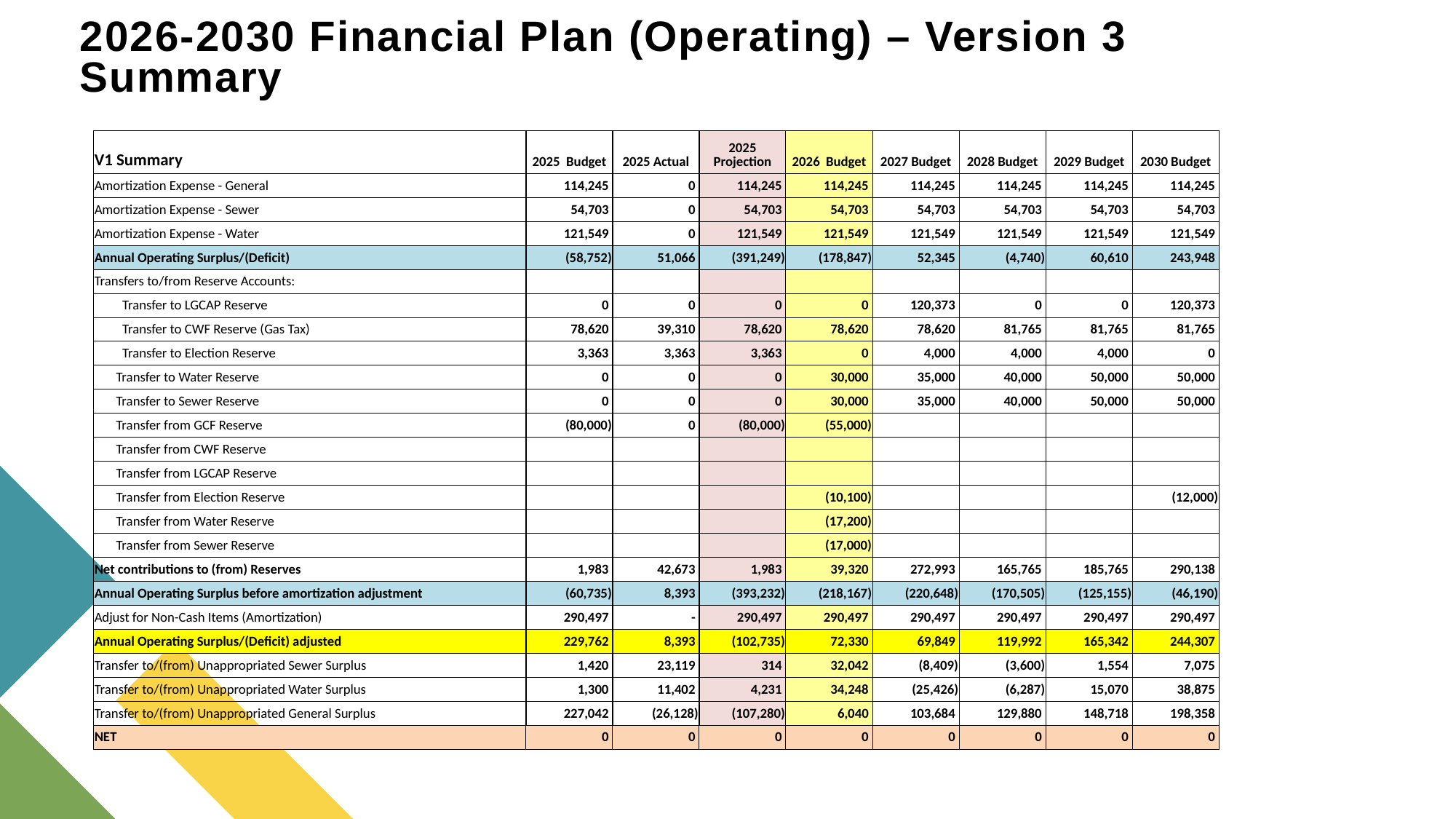

# 2026-2030 Financial Plan (Operating) – Version 3 Summary
| V1 Summary | 2025 Budget | 2025 Actual | 2025 Projection | 2026 Budget | 2027 Budget | 2028 Budget | 2029 Budget | 2030 Budget |
| --- | --- | --- | --- | --- | --- | --- | --- | --- |
| Amortization Expense - General | 114,245 | 0 | 114,245 | 114,245 | 114,245 | 114,245 | 114,245 | 114,245 |
| Amortization Expense - Sewer | 54,703 | 0 | 54,703 | 54,703 | 54,703 | 54,703 | 54,703 | 54,703 |
| Amortization Expense - Water | 121,549 | 0 | 121,549 | 121,549 | 121,549 | 121,549 | 121,549 | 121,549 |
| Annual Operating Surplus/(Deficit) | (58,752) | 51,066 | (391,249) | (178,847) | 52,345 | (4,740) | 60,610 | 243,948 |
| Transfers to/from Reserve Accounts: |  |  |  |  |  |  |  |  |
| Transfer to LGCAP Reserve | 0 | 0 | 0 | 0 | 120,373 | 0 | 0 | 120,373 |
| Transfer to CWF Reserve (Gas Tax) | 78,620 | 39,310 | 78,620 | 78,620 | 78,620 | 81,765 | 81,765 | 81,765 |
| Transfer to Election Reserve | 3,363 | 3,363 | 3,363 | 0 | 4,000 | 4,000 | 4,000 | 0 |
| Transfer to Water Reserve | 0 | 0 | 0 | 30,000 | 35,000 | 40,000 | 50,000 | 50,000 |
| Transfer to Sewer Reserve | 0 | 0 | 0 | 30,000 | 35,000 | 40,000 | 50,000 | 50,000 |
| Transfer from GCF Reserve | (80,000) | 0 | (80,000) | (55,000) |  |  |  |  |
| Transfer from CWF Reserve |  |  |  |  |  |  |  |  |
| Transfer from LGCAP Reserve |  |  |  |  |  |  |  |  |
| Transfer from Election Reserve |  |  |  | (10,100) |  |  |  | (12,000) |
| Transfer from Water Reserve |  |  |  | (17,200) |  |  |  |  |
| Transfer from Sewer Reserve |  |  |  | (17,000) |  |  |  |  |
| Net contributions to (from) Reserves | 1,983 | 42,673 | 1,983 | 39,320 | 272,993 | 165,765 | 185,765 | 290,138 |
| Annual Operating Surplus before amortization adjustment | (60,735) | 8,393 | (393,232) | (218,167) | (220,648) | (170,505) | (125,155) | (46,190) |
| Adjust for Non-Cash Items (Amortization) | 290,497 | - | 290,497 | 290,497 | 290,497 | 290,497 | 290,497 | 290,497 |
| Annual Operating Surplus/(Deficit) adjusted | 229,762 | 8,393 | (102,735) | 72,330 | 69,849 | 119,992 | 165,342 | 244,307 |
| Transfer to/(from) Unappropriated Sewer Surplus | 1,420 | 23,119 | 314 | 32,042 | (8,409) | (3,600) | 1,554 | 7,075 |
| Transfer to/(from) Unappropriated Water Surplus | 1,300 | 11,402 | 4,231 | 34,248 | (25,426) | (6,287) | 15,070 | 38,875 |
| Transfer to/(from) Unappropriated General Surplus | 227,042 | (26,128) | (107,280) | 6,040 | 103,684 | 129,880 | 148,718 | 198,358 |
| NET | 0 | 0 | 0 | 0 | 0 | 0 | 0 | 0 |